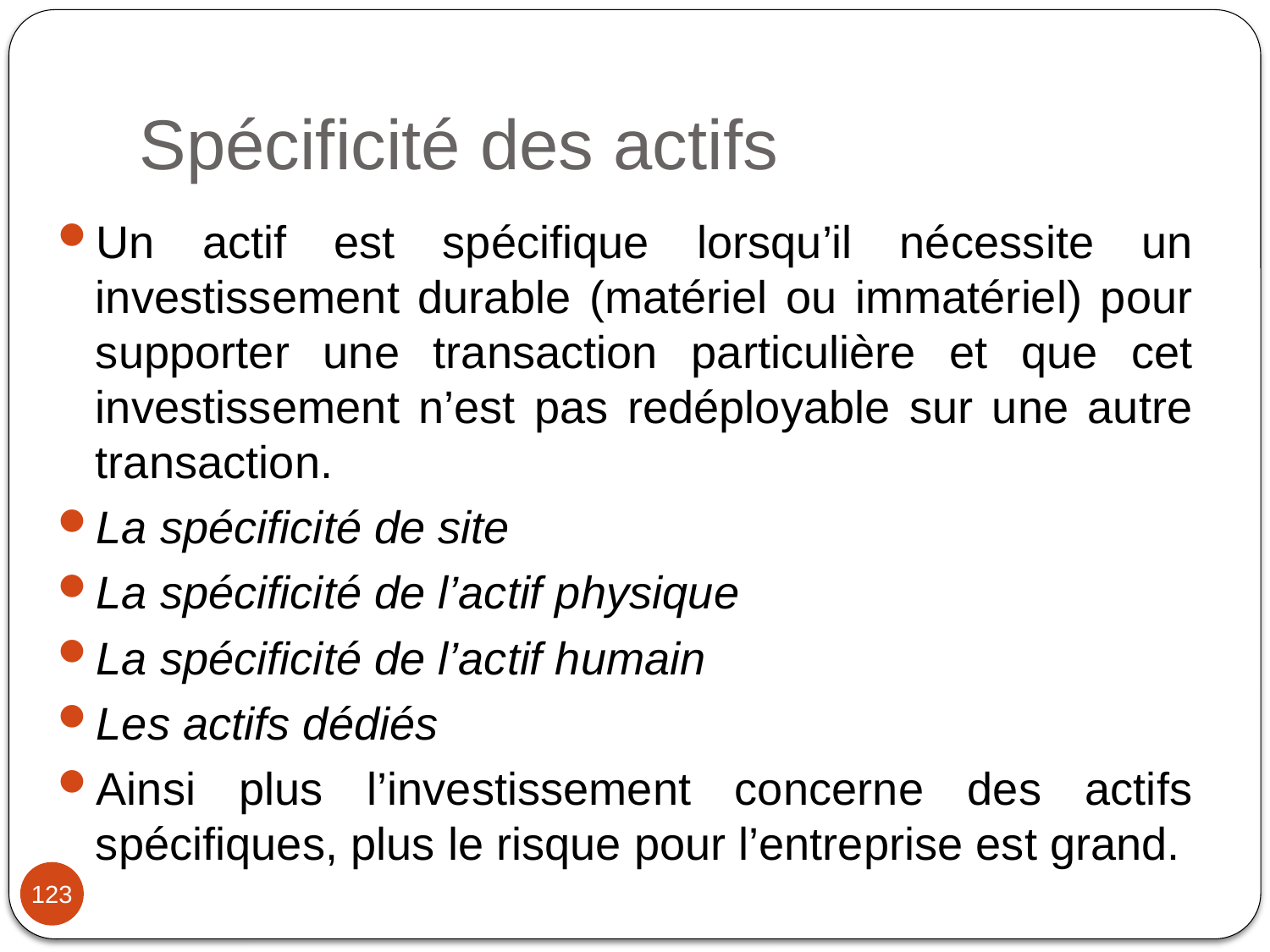

# Spécificité des actifs
Un actif est spécifique lorsqu’il nécessite un investissement durable (matériel ou immatériel) pour supporter une transaction particulière et que cet investissement n’est pas redéployable sur une autre transaction.
La spécificité de site
La spécificité de l’actif physique
La spécificité de l’actif humain
Les actifs dédiés
Ainsi plus l’investissement concerne des actifs spécifiques, plus le risque pour l’entreprise est grand.
123